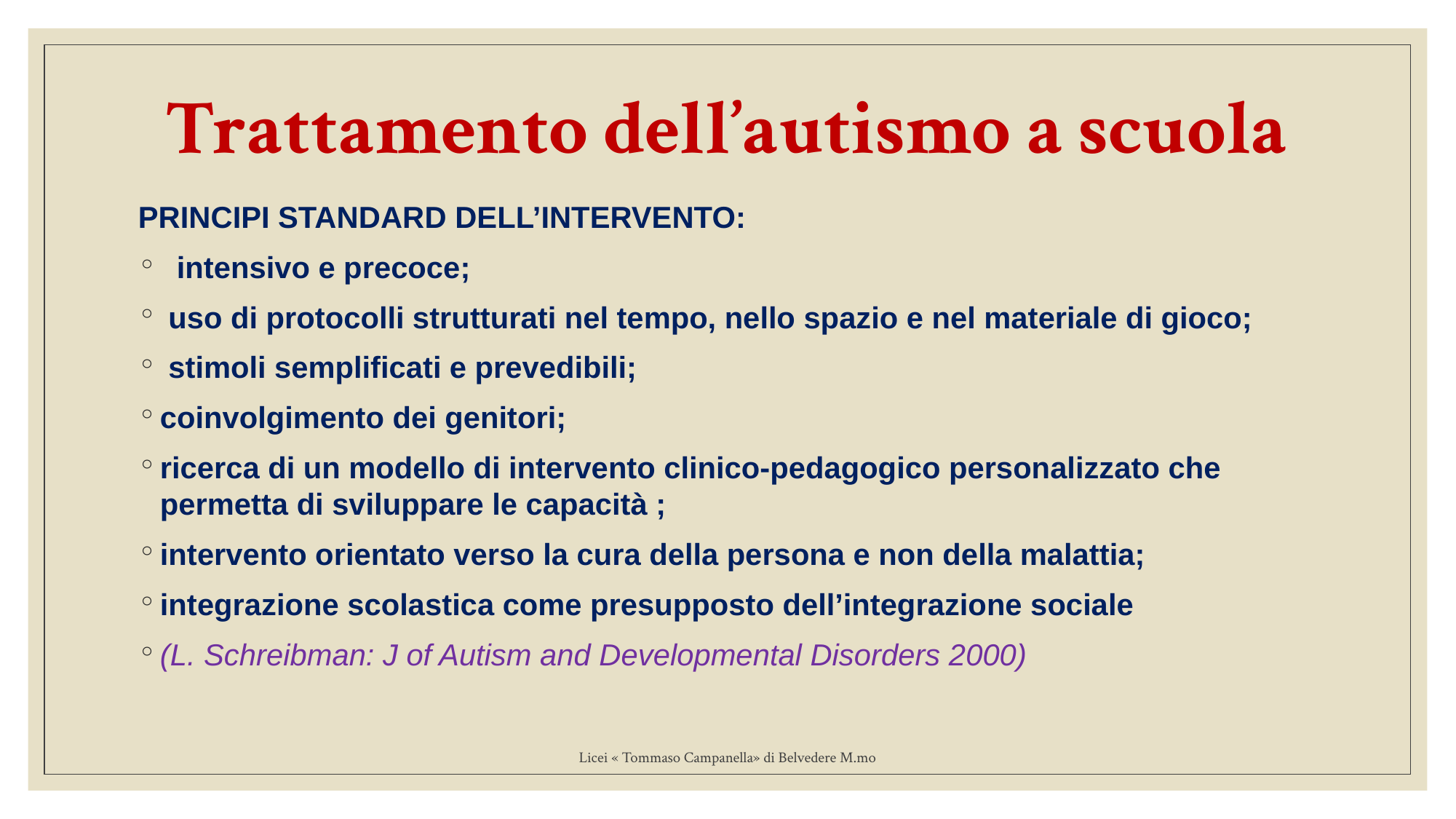

# Trattamento dell’autismo a scuola
PRINCIPI STANDARD DELL’INTERVENTO:
  intensivo e precoce;
 uso di protocolli strutturati nel tempo, nello spazio e nel materiale di gioco;
 stimoli semplificati e prevedibili;
coinvolgimento dei genitori;
ricerca di un modello di intervento clinico-pedagogico personalizzato che permetta di sviluppare le capacità ;
intervento orientato verso la cura della persona e non della malattia;
integrazione scolastica come presupposto dell’integrazione sociale
(L. Schreibman: J of Autism and Developmental Disorders 2000)

Licei « Tommaso Campanella» di Belvedere M.mo